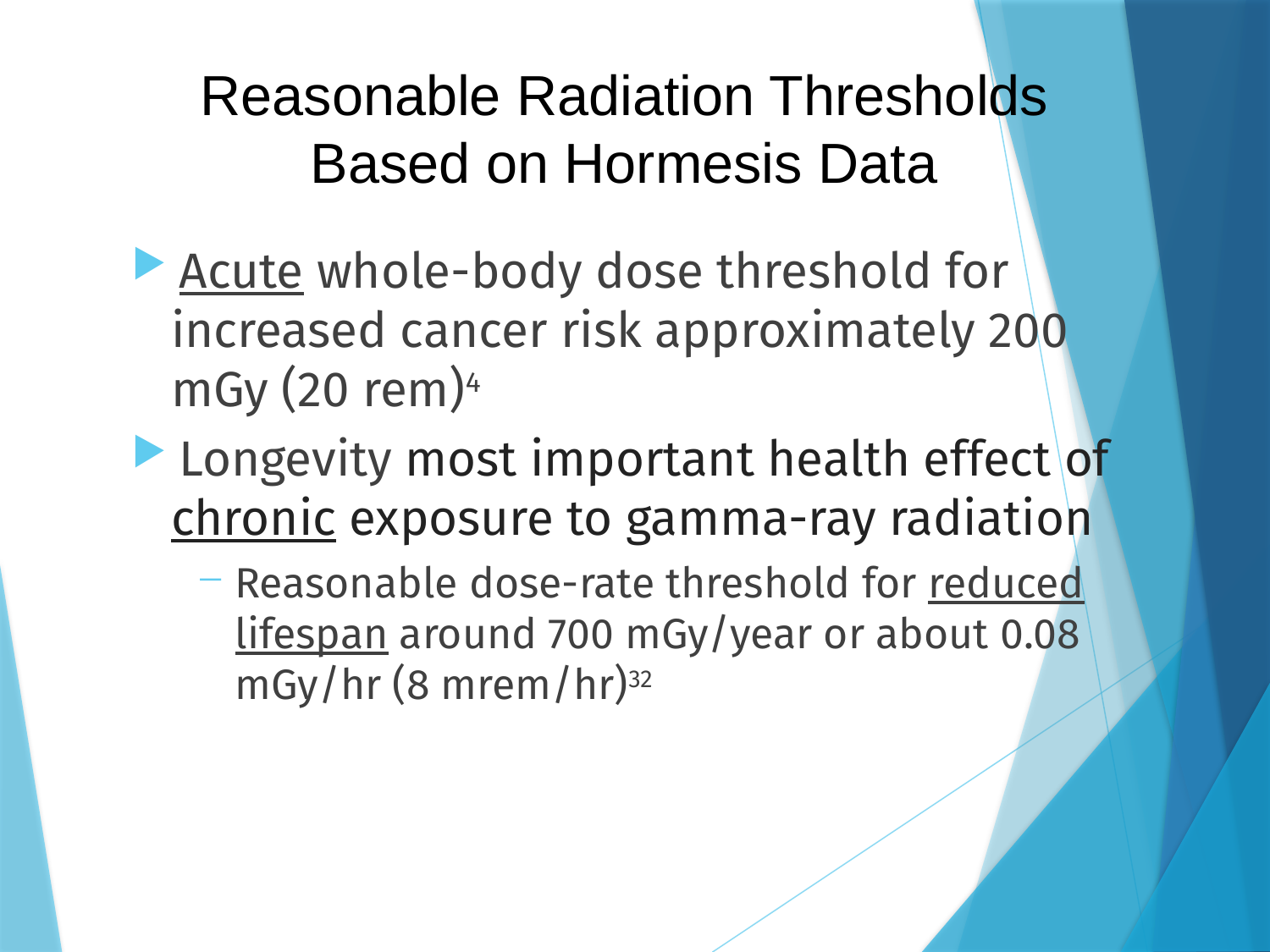

# Reasonable Radiation Thresholds Based on Hormesis Data
Acute whole-body dose threshold for
   increased cancer risk approximately 200
   mGy (20 rem)4
Longevity most important health effect of
   chronic exposure to gamma-ray radiation
Reasonable dose-rate threshold for reduced lifespan around 700 mGy/year or about 0.08 mGy/hr (8 mrem/hr)32